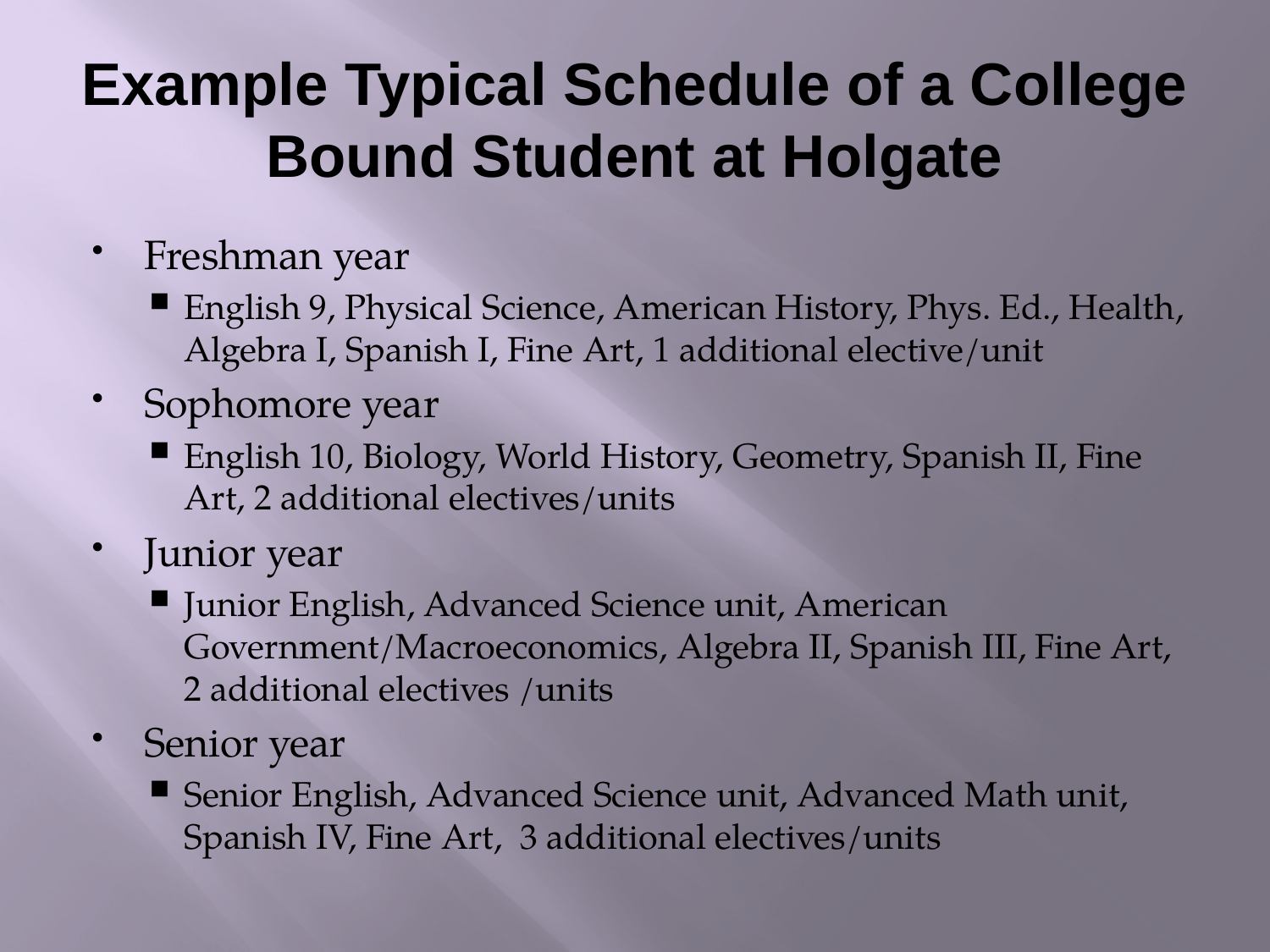

# Example Typical Schedule of a College Bound Student at Holgate
Freshman year
English 9, Physical Science, American History, Phys. Ed., Health, Algebra I, Spanish I, Fine Art, 1 additional elective/unit
Sophomore year
English 10, Biology, World History, Geometry, Spanish II, Fine Art, 2 additional electives/units
Junior year
Junior English, Advanced Science unit, American Government/Macroeconomics, Algebra II, Spanish III, Fine Art,  2 additional electives /units
Senior year
Senior English, Advanced Science unit, Advanced Math unit, Spanish IV, Fine Art,  3 additional electives/units